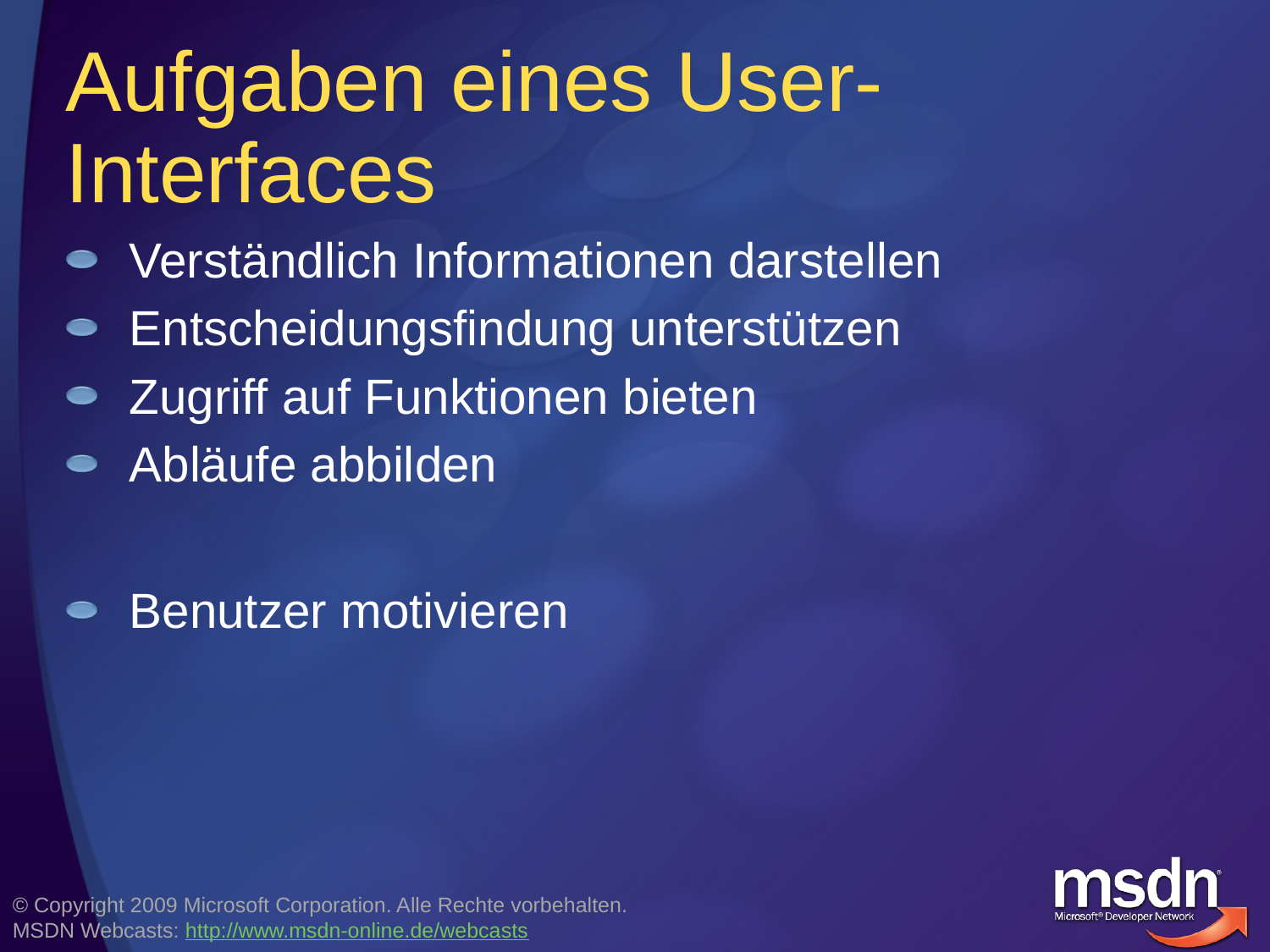

# Aufgaben eines User-Interfaces
Verständlich Informationen darstellen
Entscheidungsfindung unterstützen
Zugriff auf Funktionen bieten
Abläufe abbilden

Benutzer motivieren